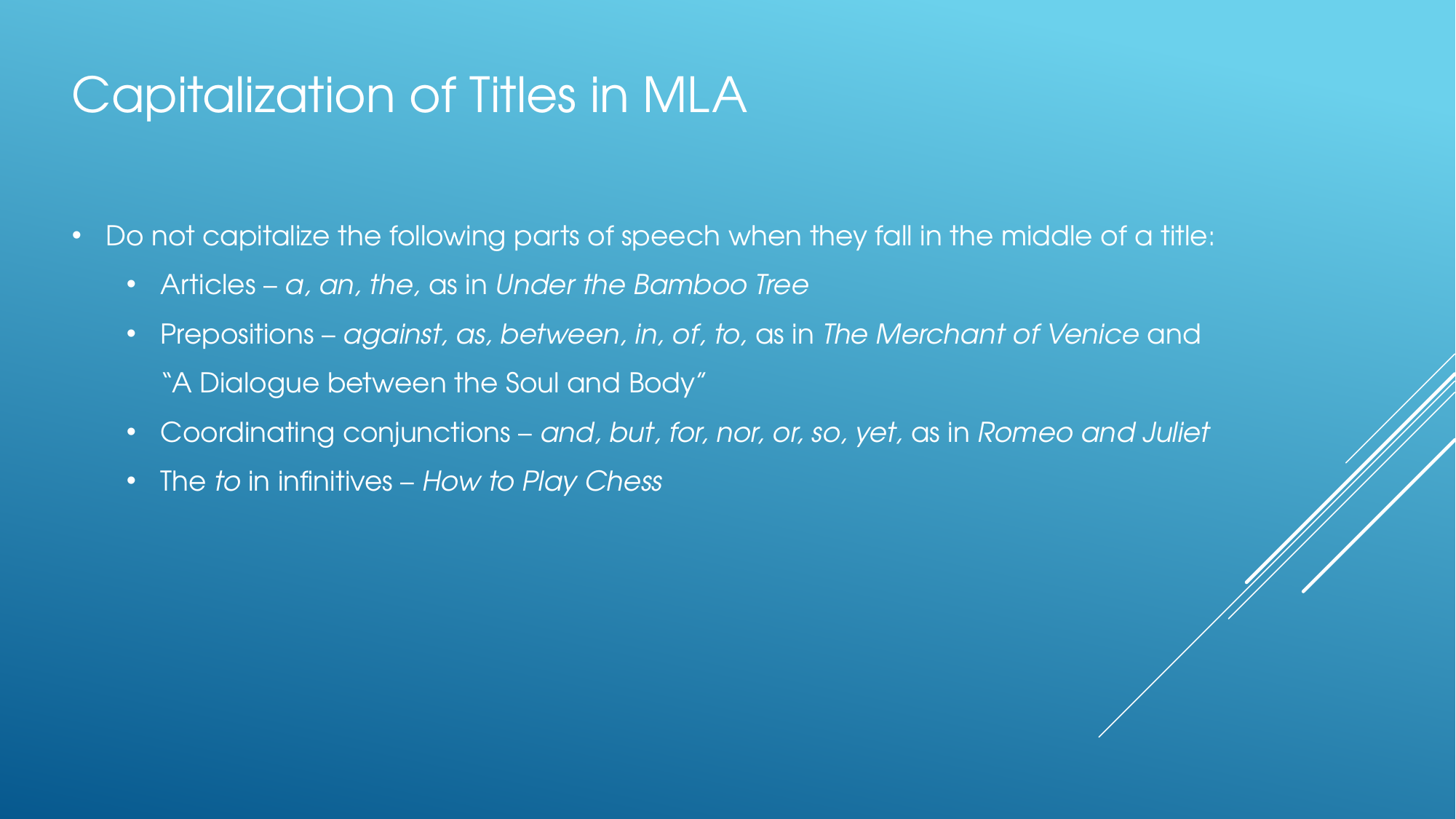

Capitalization of Titles in MLA
Do not capitalize the following parts of speech when they fall in the middle of a title:
Articles – a, an, the, as in Under the Bamboo Tree
Prepositions – against, as, between, in, of, to, as in The Merchant of Venice and “A Dialogue between the Soul and Body”
Coordinating conjunctions – and, but, for, nor, or, so, yet, as in Romeo and Juliet
The to in infinitives – How to Play Chess